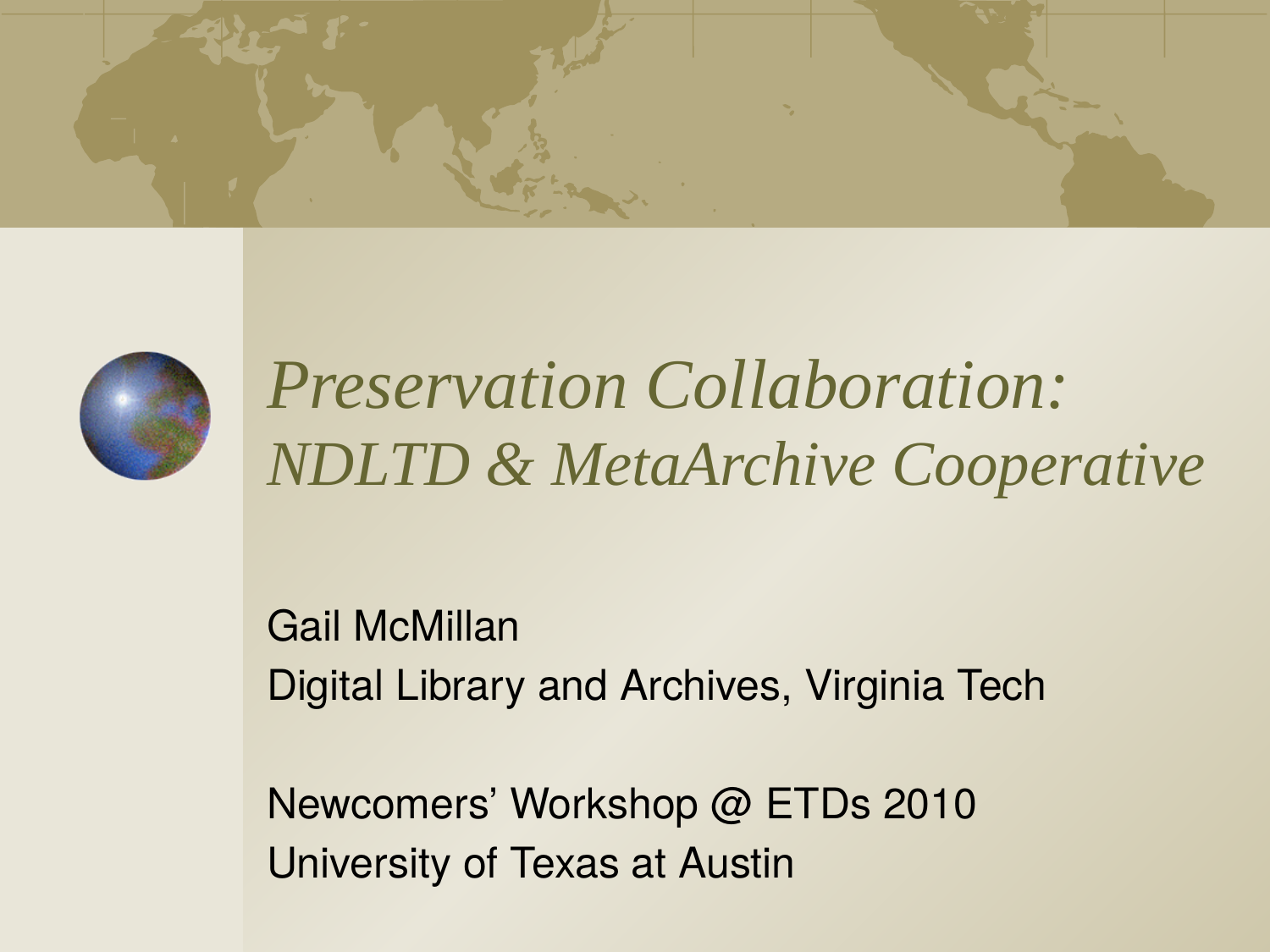

# Preservation Collaboration: NDLTD & MetaArchive Cooperative
Gail McMillan
Digital Library and Archives, Virginia Tech

Newcomers’ Workshop @ ETDs 2010
University of Texas at Austin